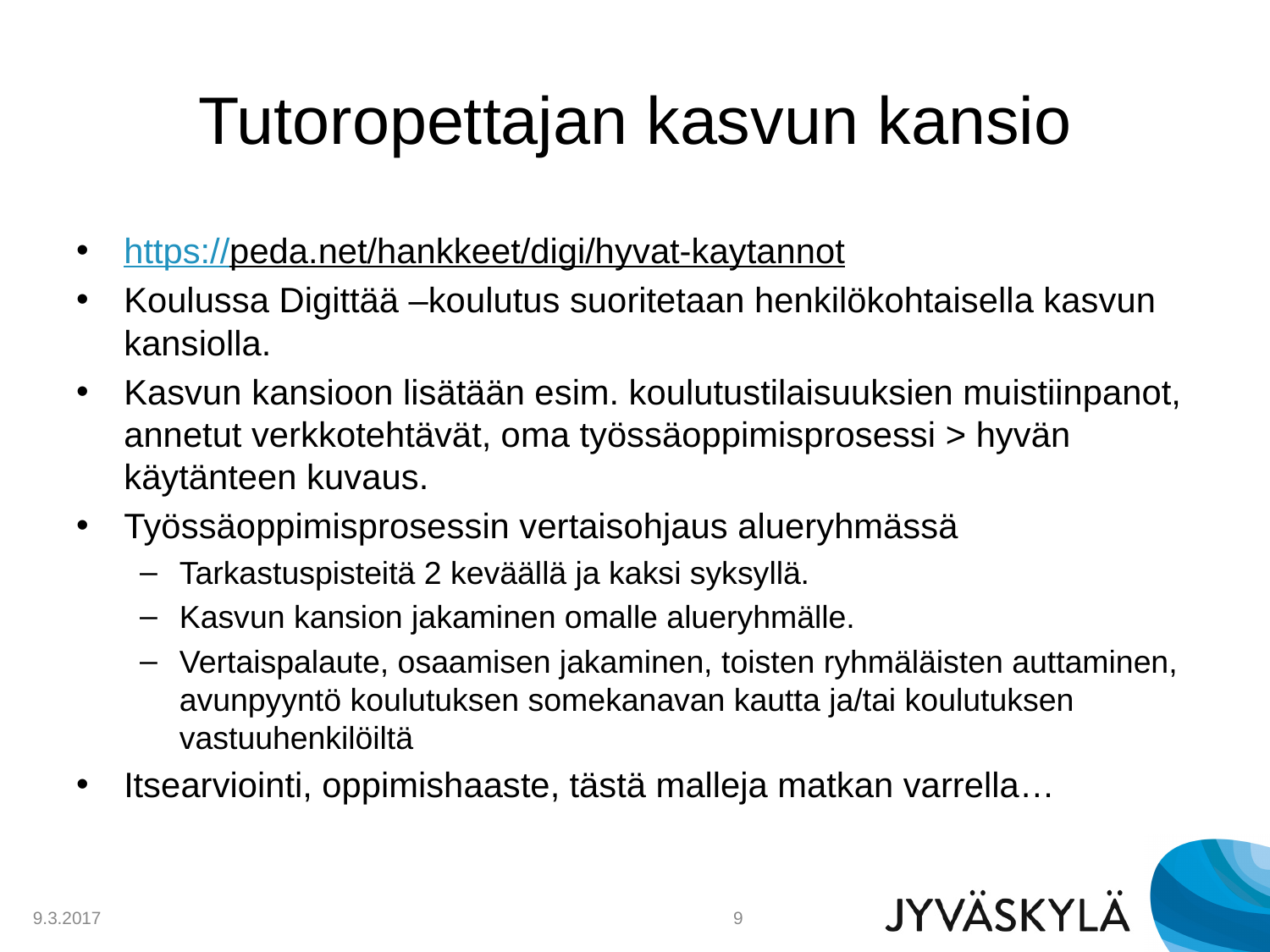

# Tutoropettajan kasvun kansio
https://peda.net/hankkeet/digi/hyvat-kaytannot
Koulussa Digittää –koulutus suoritetaan henkilökohtaisella kasvun kansiolla.
Kasvun kansioon lisätään esim. koulutustilaisuuksien muistiinpanot, annetut verkkotehtävät, oma työssäoppimisprosessi > hyvän käytänteen kuvaus.
Työssäoppimisprosessin vertaisohjaus alueryhmässä
Tarkastuspisteitä 2 keväällä ja kaksi syksyllä.
Kasvun kansion jakaminen omalle alueryhmälle.
Vertaispalaute, osaamisen jakaminen, toisten ryhmäläisten auttaminen, avunpyyntö koulutuksen somekanavan kautta ja/tai koulutuksen vastuuhenkilöiltä
Itsearviointi, oppimishaaste, tästä malleja matkan varrella…

9.3.2017

9